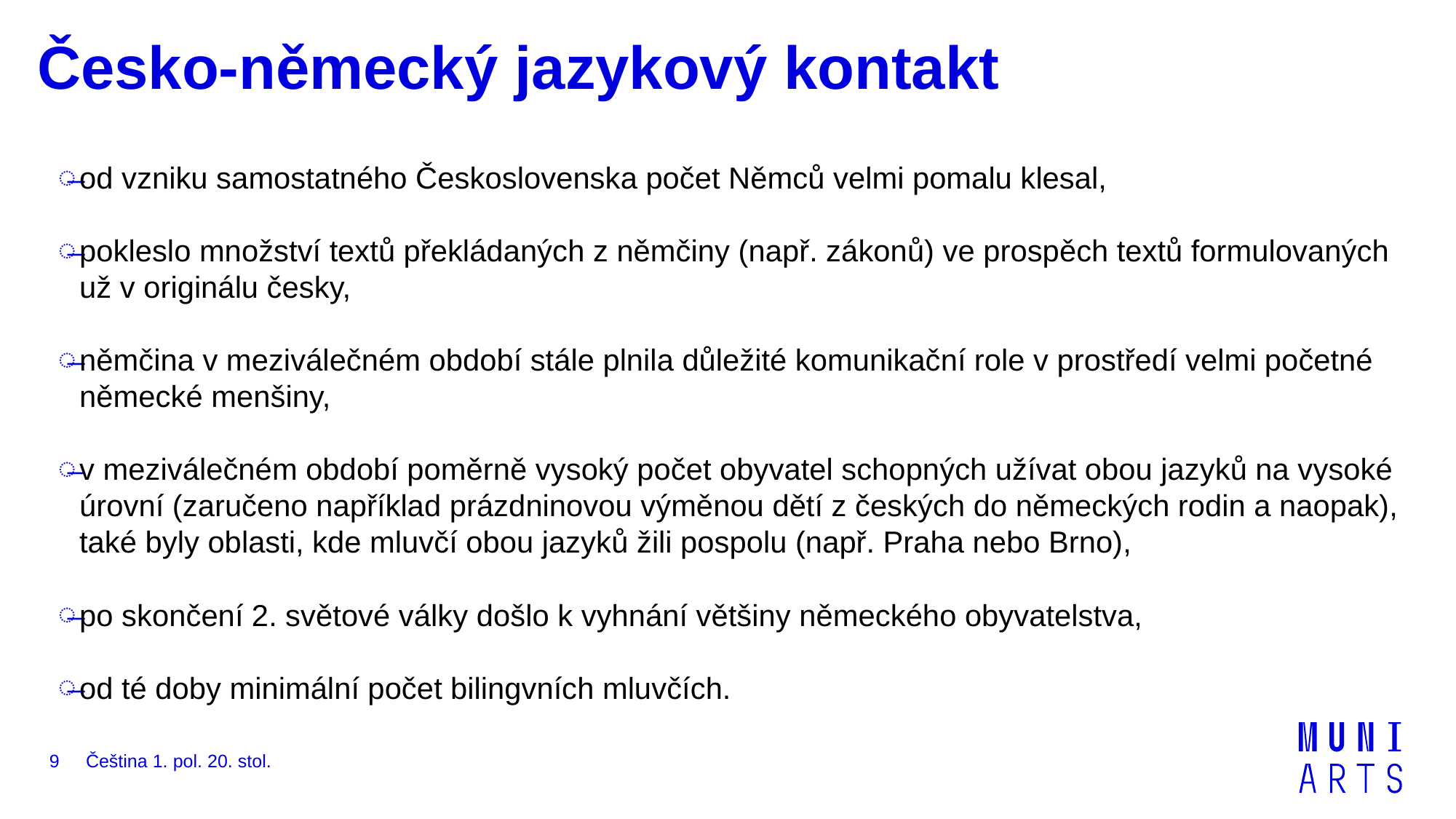

# Česko-německý jazykový kontakt
od vzniku samostatného Československa počet Němců velmi pomalu klesal,

pokleslo množství textů překládaných z němčiny (např. zákonů) ve prospěch textů formulovaných už v originálu česky,

němčina v meziválečném období stále plnila důležité komunikační role v prostředí velmi početné německé menšiny,

v meziválečném období poměrně vysoký počet obyvatel schopných užívat obou jazyků na vysoké úrovní (zaručeno například prázdninovou výměnou dětí z českých do německých rodin a naopak), také byly oblasti, kde mluvčí obou jazyků žili pospolu (např. Praha nebo Brno),

po skončení 2. světové války došlo k vyhnání většiny německého obyvatelstva,

od té doby minimální počet bilingvních mluvčích.
Čeština 1. pol. 20. stol.
9